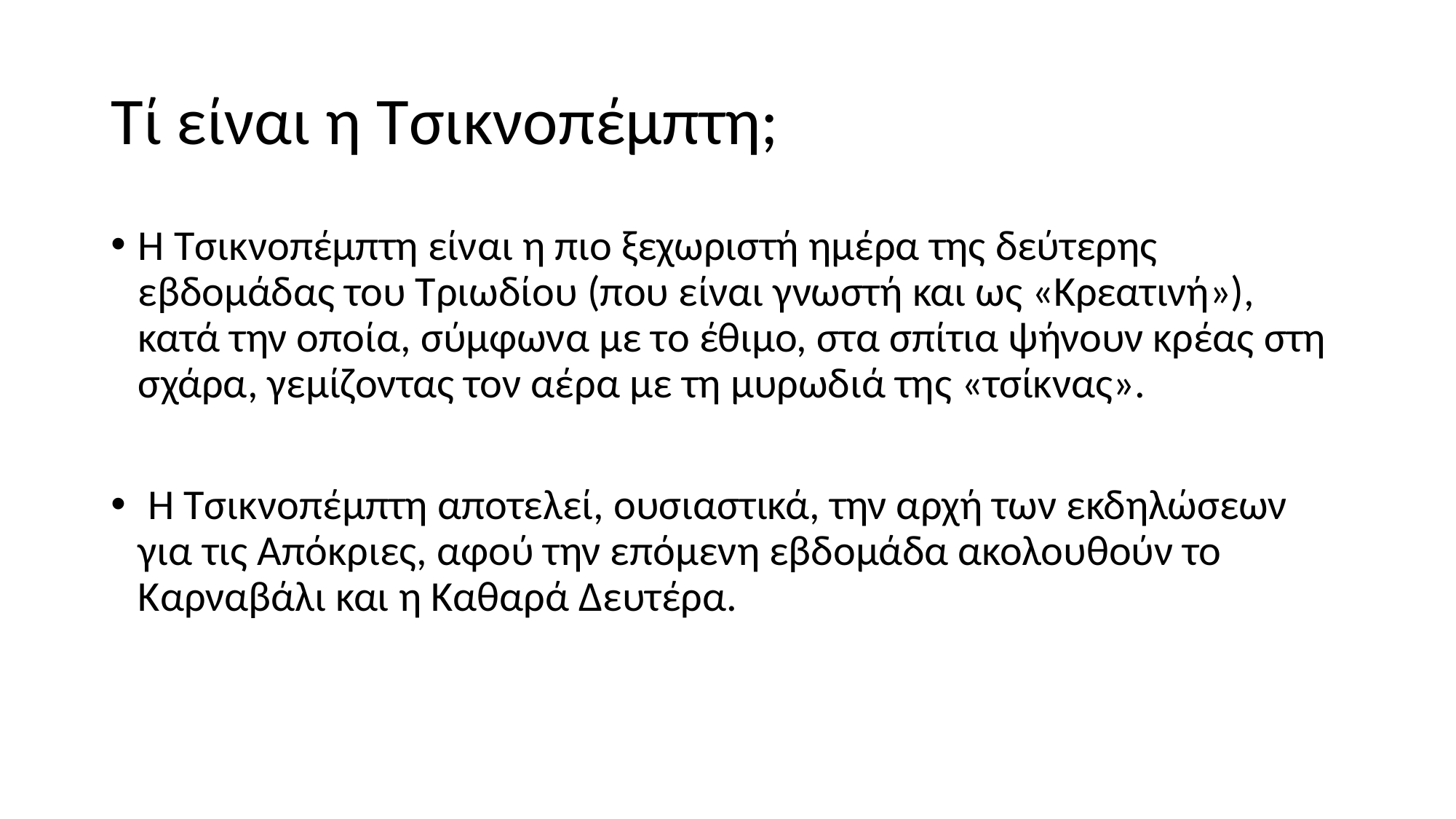

# Τί είναι η Τσικνοπέμπτη;
Η Τσικνοπέμπτη είναι η πιο ξεχωριστή ημέρα της δεύτερης εβδομάδας του Τριωδίου (που είναι γνωστή και ως «Κρεατινή»), κατά την οποία, σύμφωνα με το έθιμο, στα σπίτια ψήνουν κρέας στη σχάρα, γεμίζοντας τον αέρα με τη μυρωδιά της «τσίκνας».

 Η Τσικνοπέμπτη αποτελεί, ουσιαστικά, την αρχή των εκδηλώσεων για τις Απόκριες, αφού την επόμενη εβδομάδα ακολουθούν το Καρναβάλι και η Καθαρά Δευτέρα.